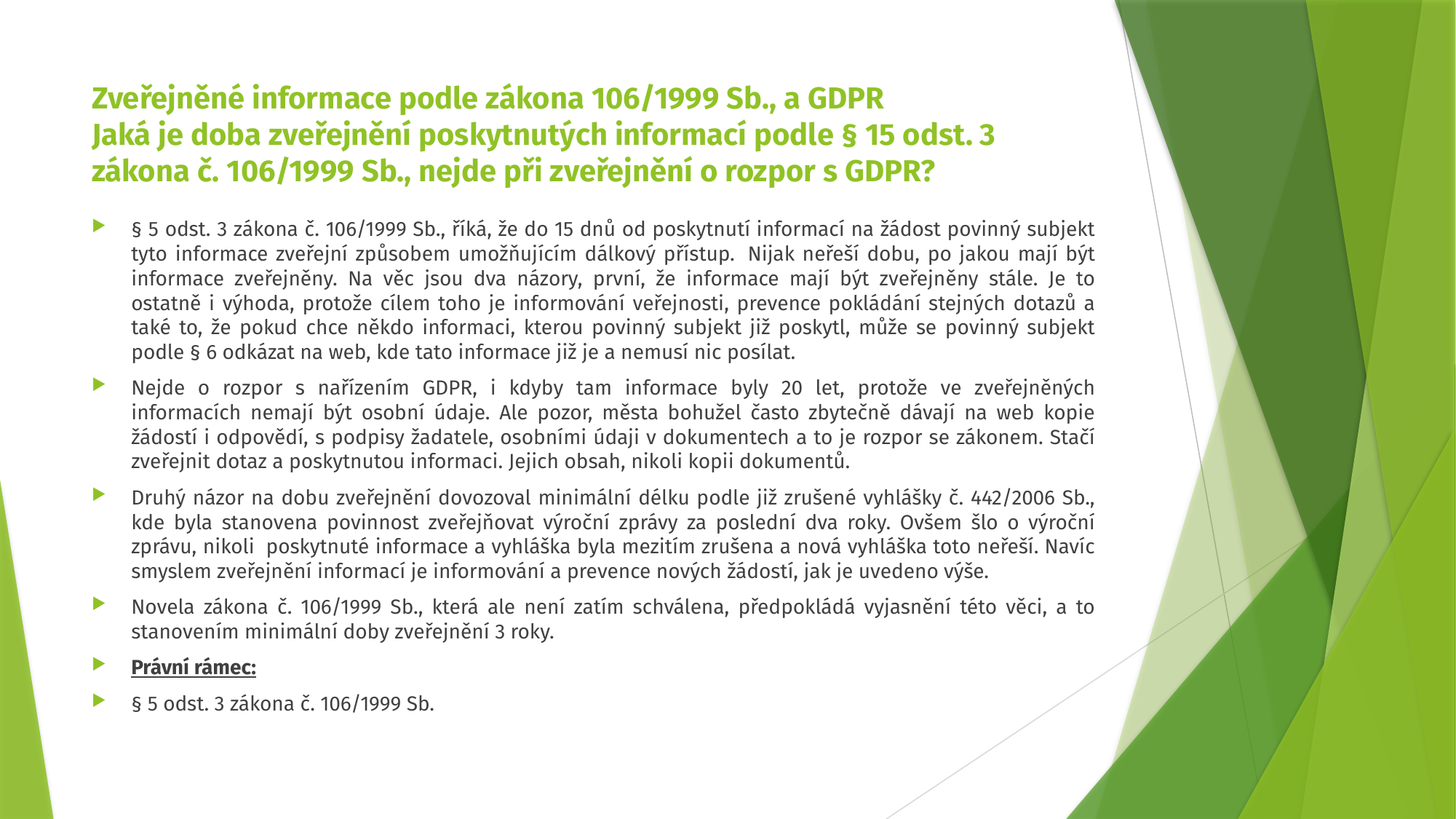

# Zveřejněné informace podle zákona 106/1999 Sb., a GDPR Jaká je doba zveřejnění poskytnutých informací podle § 15 odst. 3 zákona č. 106/1999 Sb., nejde při zveřejnění o rozpor s GDPR?
§ 5 odst. 3 zákona č. 106/1999 Sb., říká, že do 15 dnů od poskytnutí informací na žádost povinný subjekt tyto informace zveřejní způsobem umožňujícím dálkový přístup.  Nijak neřeší dobu, po jakou mají být informace zveřejněny. Na věc jsou dva názory, první, že informace mají být zveřejněny stále. Je to ostatně i výhoda, protože cílem toho je informování veřejnosti, prevence pokládání stejných dotazů a také to, že pokud chce někdo informaci, kterou povinný subjekt již poskytl, může se povinný subjekt podle § 6 odkázat na web, kde tato informace již je a nemusí nic posílat.
Nejde o rozpor s nařízením GDPR, i kdyby tam informace byly 20 let, protože ve zveřejněných informacích nemají být osobní údaje. Ale pozor, města bohužel často zbytečně dávají na web kopie žádostí i odpovědí, s podpisy žadatele, osobními údaji v dokumentech a to je rozpor se zákonem. Stačí zveřejnit dotaz a poskytnutou informaci. Jejich obsah, nikoli kopii dokumentů.
Druhý názor na dobu zveřejnění dovozoval minimální délku podle již zrušené vyhlášky č. 442/2006 Sb., kde byla stanovena povinnost zveřejňovat výroční zprávy za poslední dva roky. Ovšem šlo o výroční zprávu, nikoli  poskytnuté informace a vyhláška byla mezitím zrušena a nová vyhláška toto neřeší. Navíc smyslem zveřejnění informací je informování a prevence nových žádostí, jak je uvedeno výše.
Novela zákona č. 106/1999 Sb., která ale není zatím schválena, předpokládá vyjasnění této věci, a to stanovením minimální doby zveřejnění 3 roky.
Právní rámec:
§ 5 odst. 3 zákona č. 106/1999 Sb.